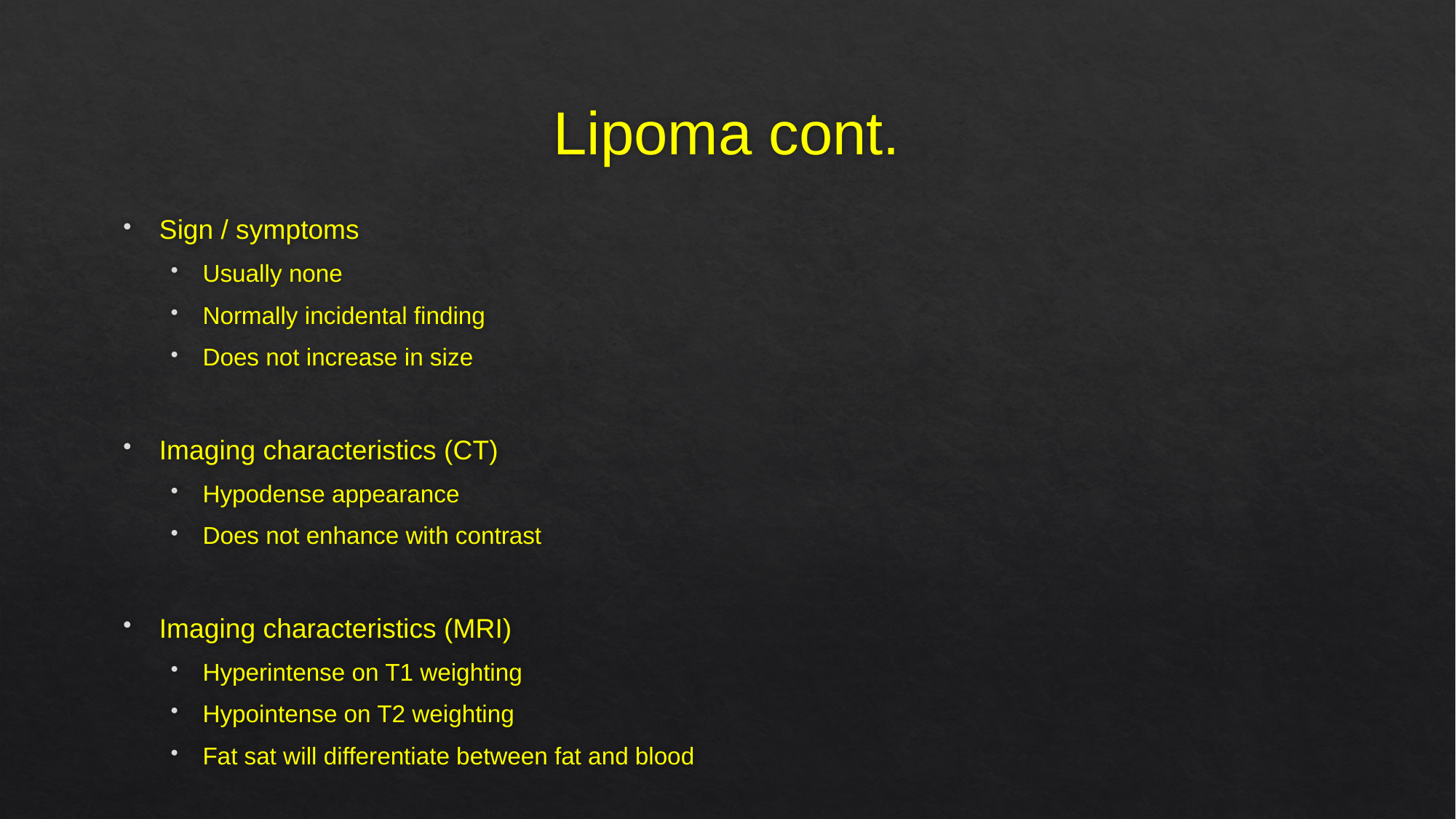

# Lipoma cont.
Sign / symptoms
Usually none
Normally incidental finding
Does not increase in size

Imaging characteristics (CT)
Hypodense appearance
Does not enhance with contrast

Imaging characteristics (MRI)
Hyperintense on T1 weighting
Hypointense on T2 weighting
Fat sat will differentiate between fat and blood